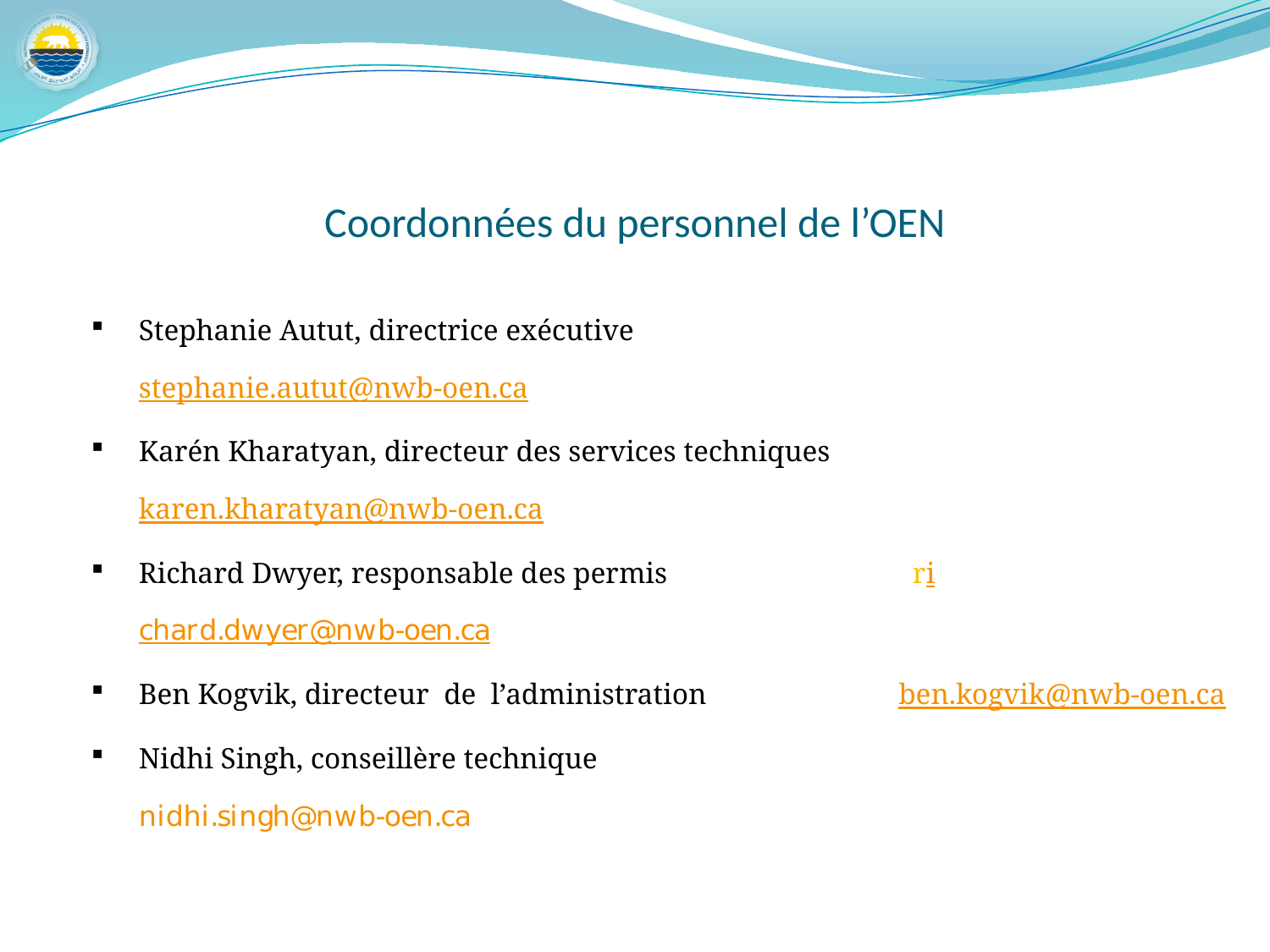

# Coordonnées du personnel de l’OEN
| Stephanie Autut, directrice exécutive stephanie.autut@nwb-oen.ca Karén Kharatyan, directeur des services techniques karen.kharatyan@nwb-oen.ca Richard Dwyer, responsable des permis richard.dwyer@nwb-oen.ca Ben Kogvik, directeur de l’administration ben.kogvik@nwb-oen.ca Nidhi Singh, conseillère technique nidhi.singh@nwb-oen.ca |
| --- |
|  |
|  |
|  |